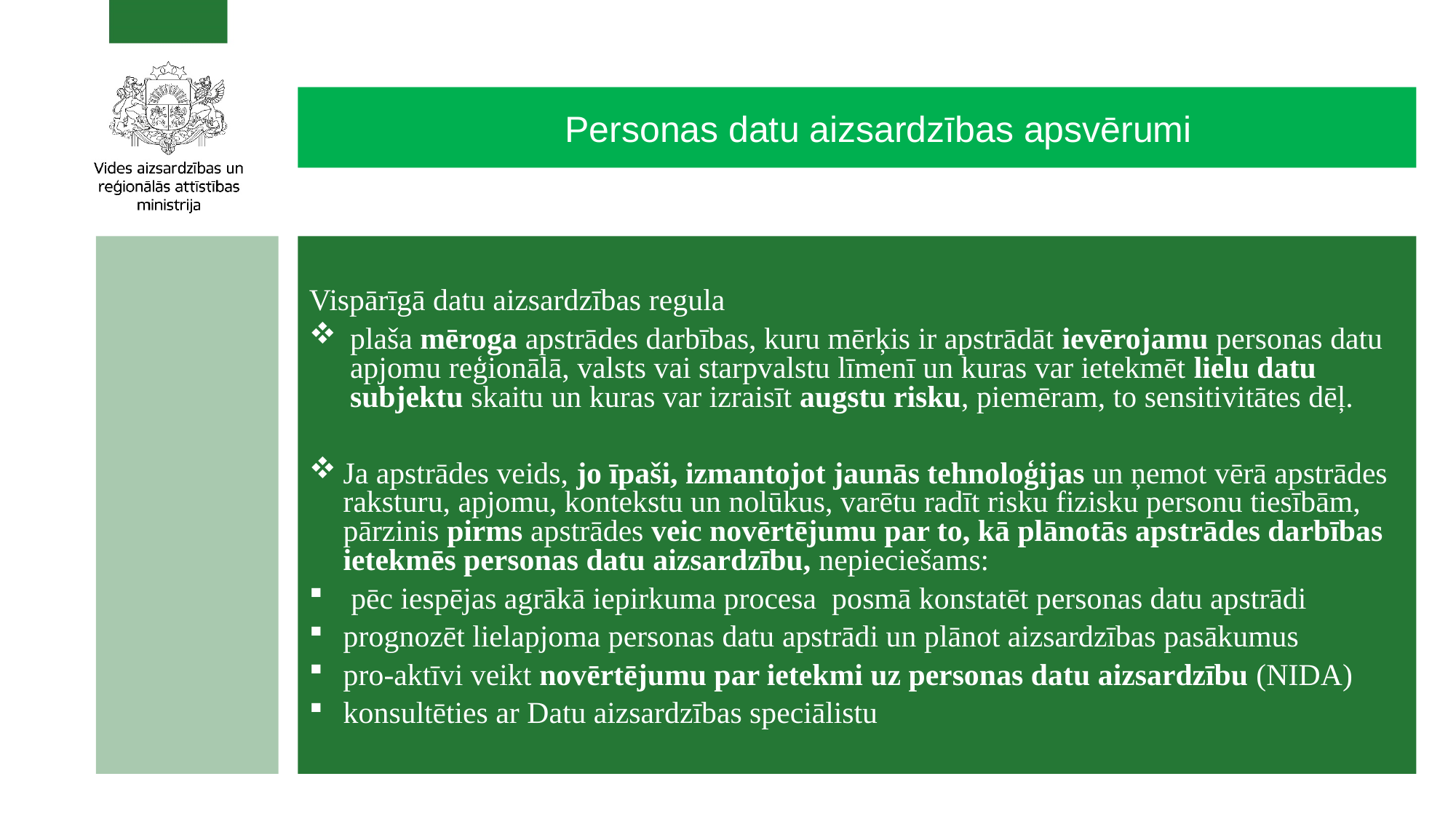

Personas datu aizsardzības apsvērumi

Vispārīgā datu aizsardzības regula
plaša mēroga apstrādes darbības, kuru mērķis ir apstrādāt ievērojamu personas datu apjomu reģionālā, valsts vai starpvalstu līmenī un kuras var ietekmēt lielu datu subjektu skaitu un kuras var izraisīt augstu risku, piemēram, to sensitivitātes dēļ.

Ja apstrādes veids, jo īpaši, izmantojot jaunās tehnoloģijas un ņemot vērā apstrādes raksturu, apjomu, kontekstu un nolūkus, varētu radīt risku fizisku personu tiesībām, pārzinis pirms apstrādes veic novērtējumu par to, kā plānotās apstrādes darbības ietekmēs personas datu aizsardzību, nepieciešams:
 pēc iespējas agrākā iepirkuma procesa  posmā konstatēt personas datu apstrādi
prognozēt lielapjoma personas datu apstrādi un plānot aizsardzības pasākumus
pro-aktīvi veikt novērtējumu par ietekmi uz personas datu aizsardzību (NIDA)
konsultēties ar Datu aizsardzības speciālistu